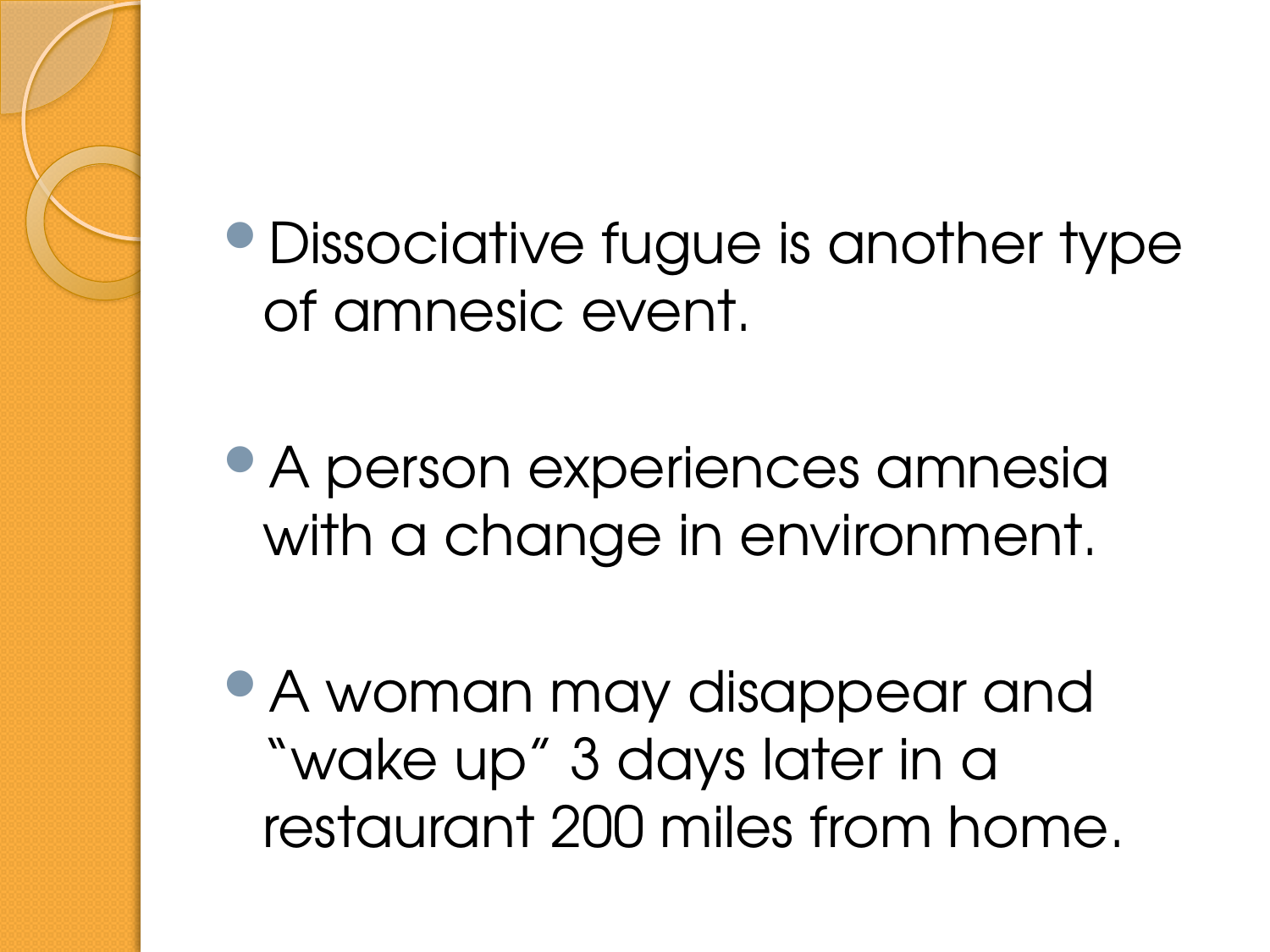

#
Dissociative fugue is another type of amnesic event.

A person experiences amnesia with a change in environment.

A woman may disappear and “wake up” 3 days later in a restaurant 200 miles from home.